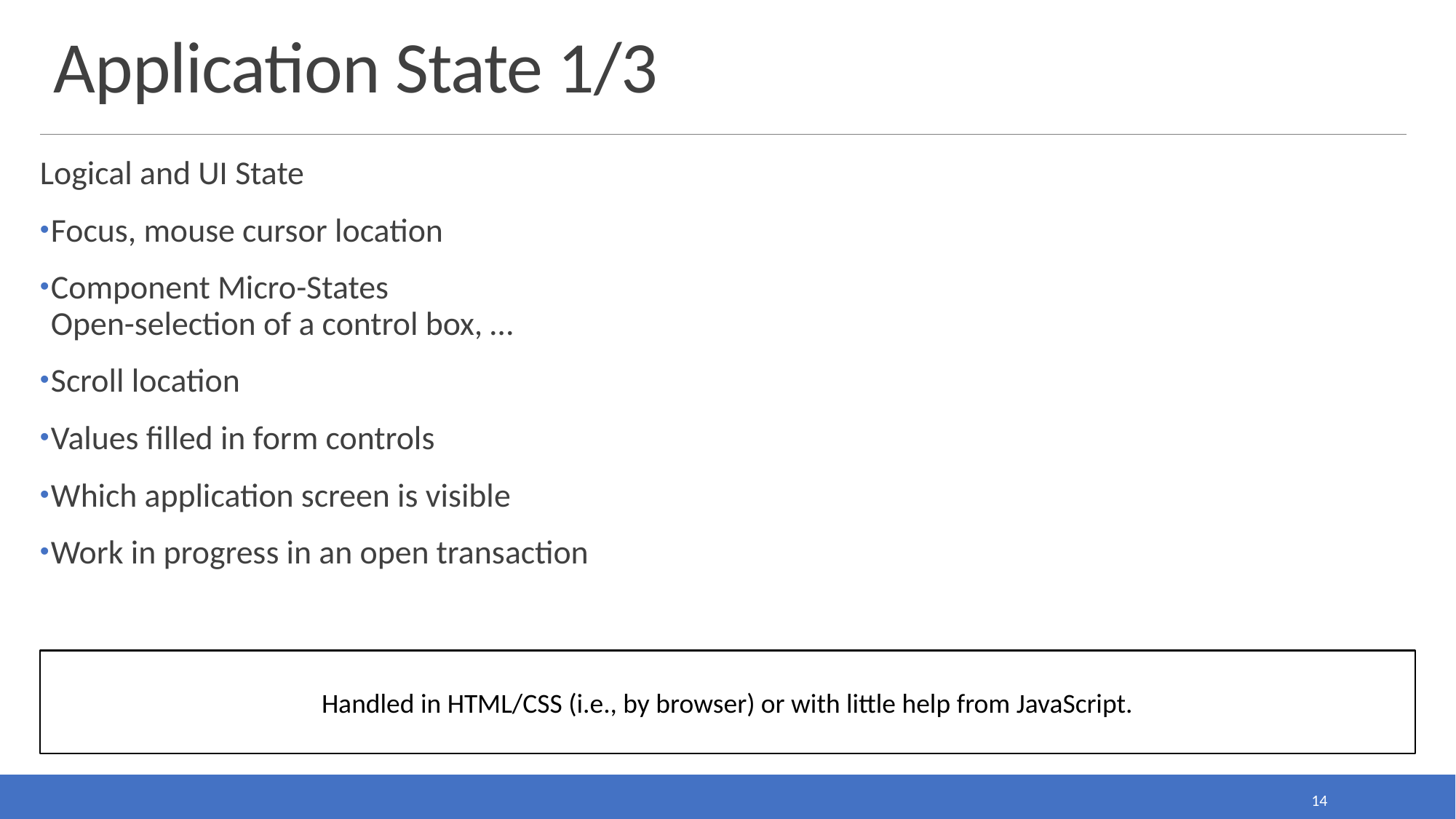

# Application State 1/3
Logical and UI State
Focus, mouse cursor location
Component Micro-States
Open-selection of a control box, …
Scroll location
Values filled in form controls
Which application screen is visible
Work in progress in an open transaction
Handled in HTML/CSS (i.e., by browser) or with little help from JavaScript.
14